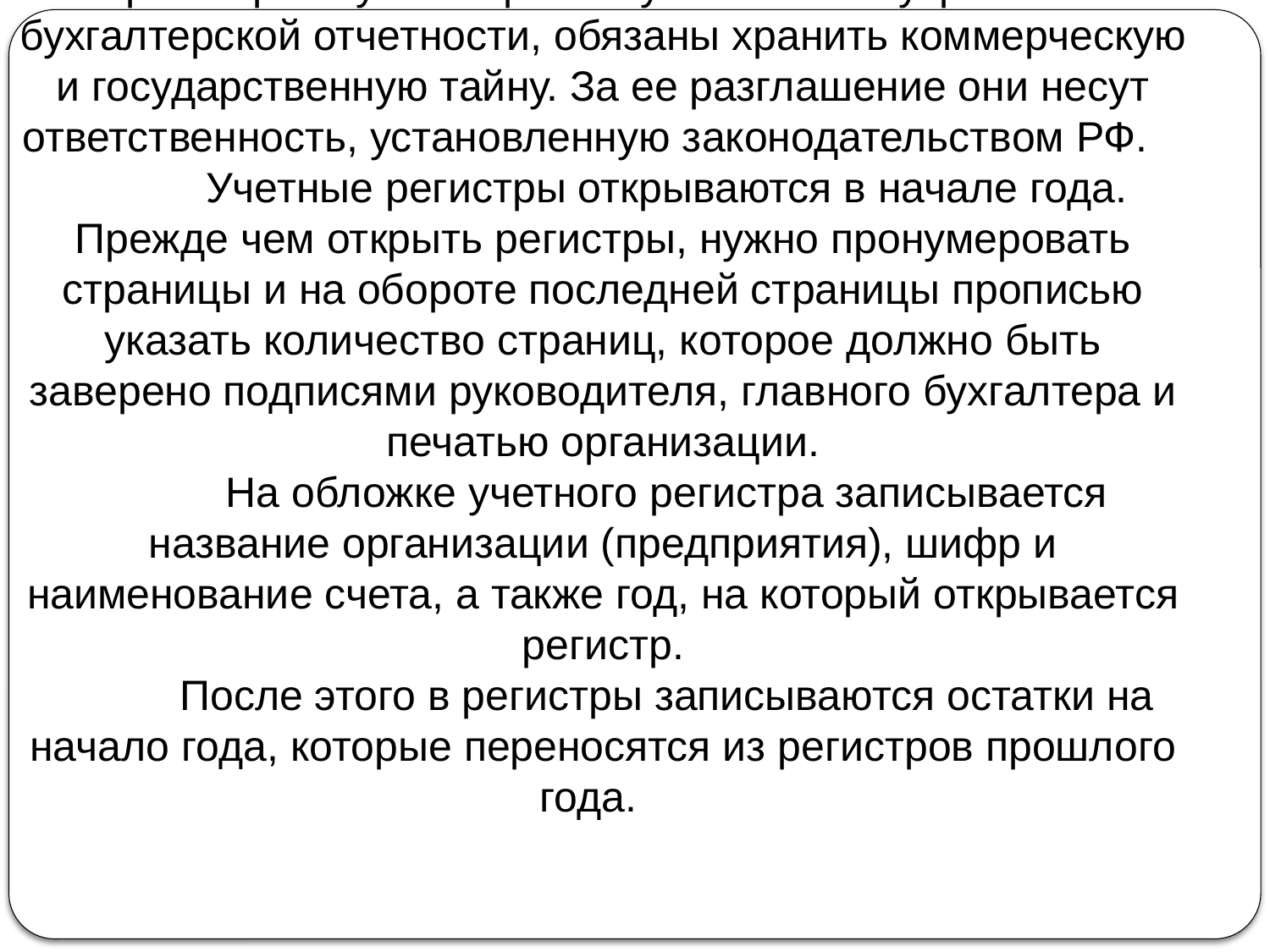

# Лица, получившие доступ к информации, содержащейся в регистрах бухгалтерского учета и во внутренней бухгалтерской отчетности, обязаны хранить коммерческую и государственную тайну. За ее разглашение они несут ответственность, установленную законодательством РФ. Учетные регистры открываются в начале года. Прежде чем открыть регистры, нужно пронумеровать страницы и на обороте последней страницы прописью указать количество страниц, которое должно быть заверено подписями руководителя, главного бухгалтера и печатью организации. На обложке учетного регистра записывается название организации (предприятия), шифр и наименование счета, а также год, на который открывается регистр. После этого в регистры записываются остатки на начало года, которые переносятся из регистров прошлого года.